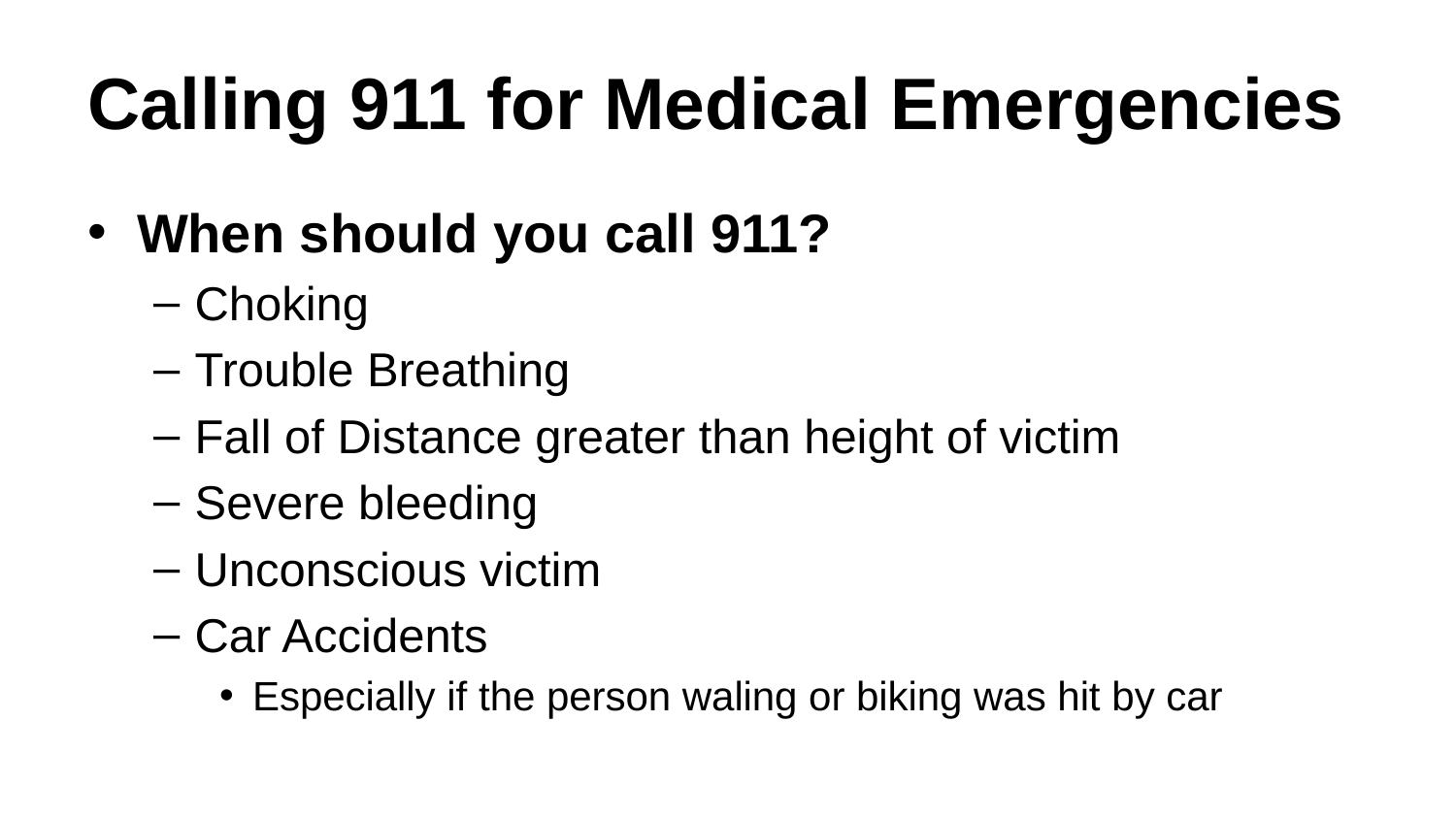

# Calling 911 for Medical Emergencies
When should you call 911?
Choking
Trouble Breathing
Fall of Distance greater than height of victim
Severe bleeding
Unconscious victim
Car Accidents
Especially if the person waling or biking was hit by car